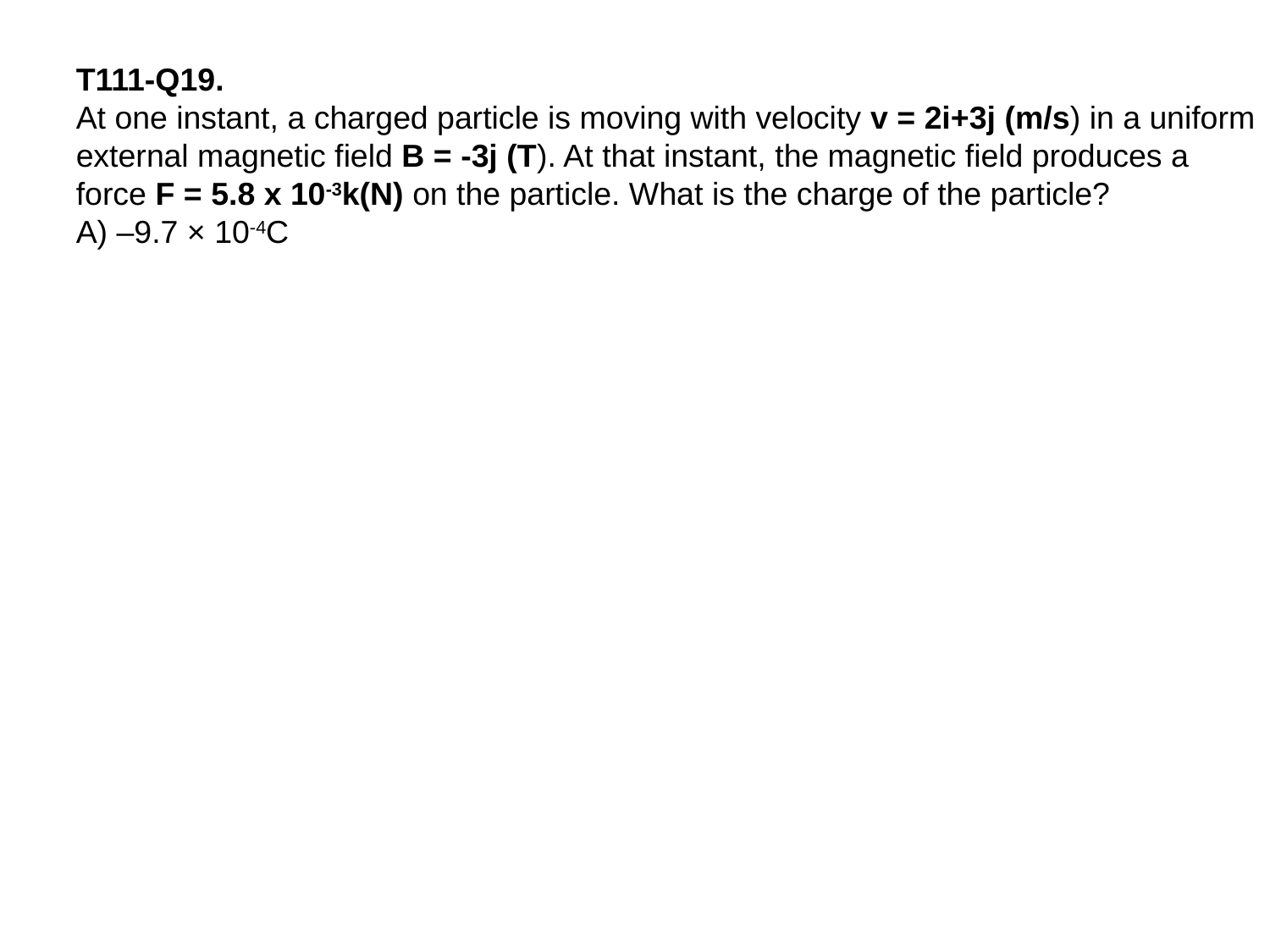

T111-Q19.
At one instant, a charged particle is moving with velocity v = 2i+3j (m/s) in a uniform external magnetic field B = -3j (T). At that instant, the magnetic field produces a force F = 5.8 x 10-3k(N) on the particle. What is the charge of the particle?
A) –9.7 × 10-4C